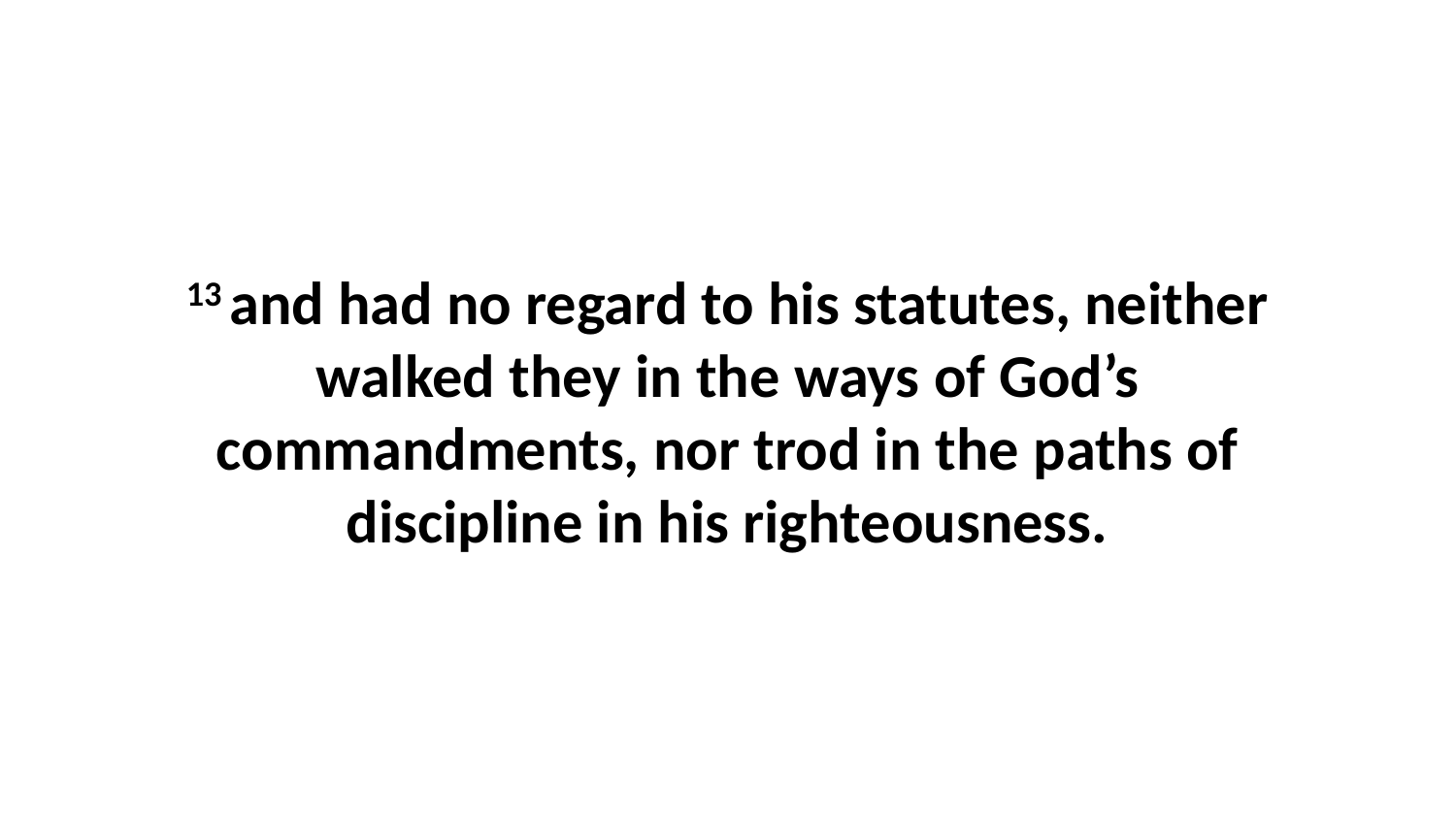

13 and had no regard to his statutes, neither walked they in the ways of God’s commandments, nor trod in the paths of discipline in his righteousness.